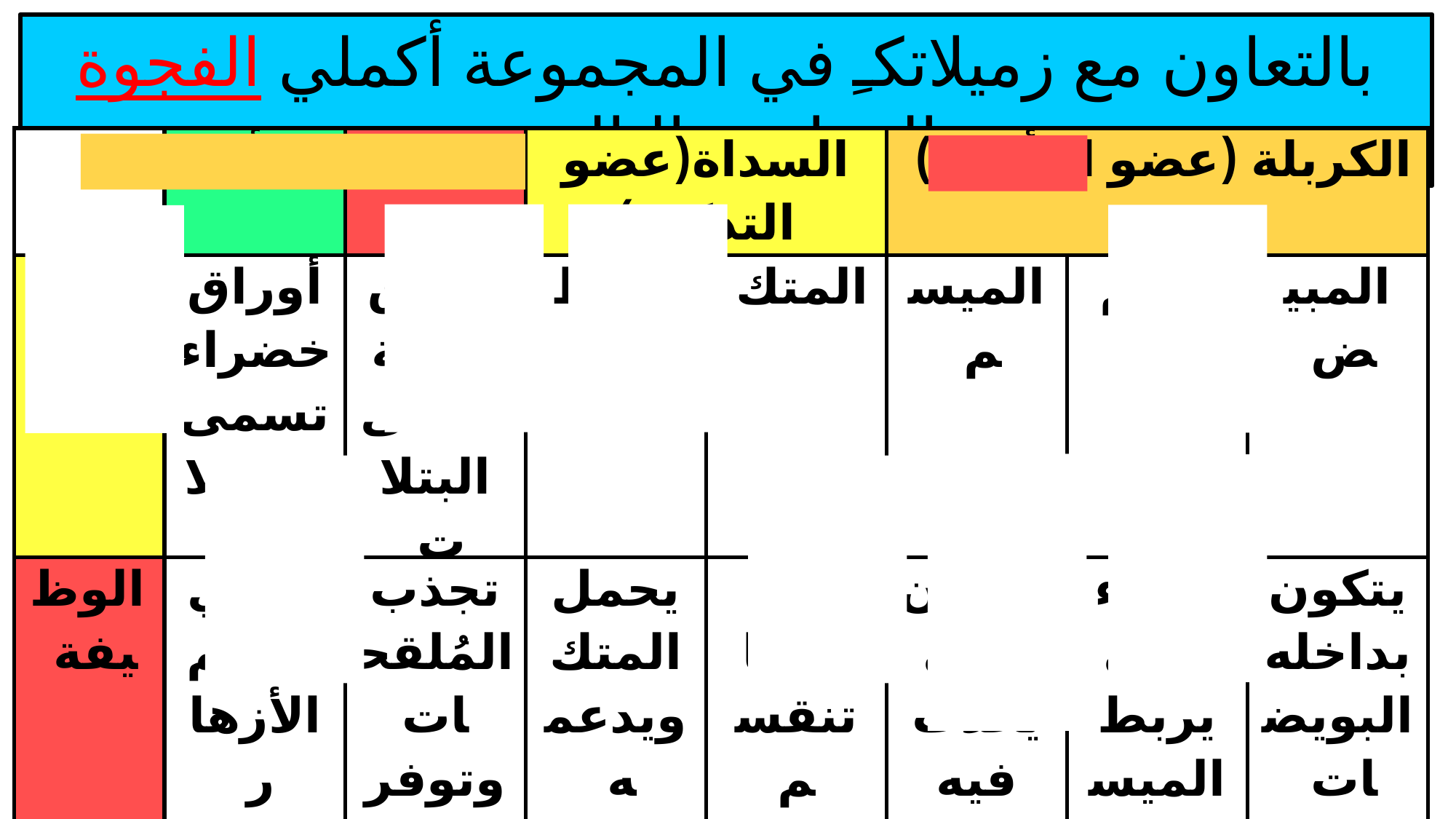

بالتعاون مع زميلاتكـِ في المجموعة أكملي الفجوة المقارنة  التالية
|  | الكأس | التويج | السداة(عضو التذكير) |  | الكربلة (عضو التأنيث) |  |  |
| --- | --- | --- | --- | --- | --- | --- | --- |
| التركيب | أوراق خضراء تسمى السبلات | أوراق ملونة تسمى البتلات | الخيط | المتك | الميسم | القلم | المبيض |
| الوظيفة | تحمي براعم الأزهار | تجذب المُلقحات وتوفر لها موضع للوقف | يحمل المتك ويدعمه | به خلايا تنقسم لتكون حبوب اللقاح | المكان الذي يحدث فيه التلقيح | الجزء الذي يربط الميسم بالمبيض | يتكون بداخله البويضات |